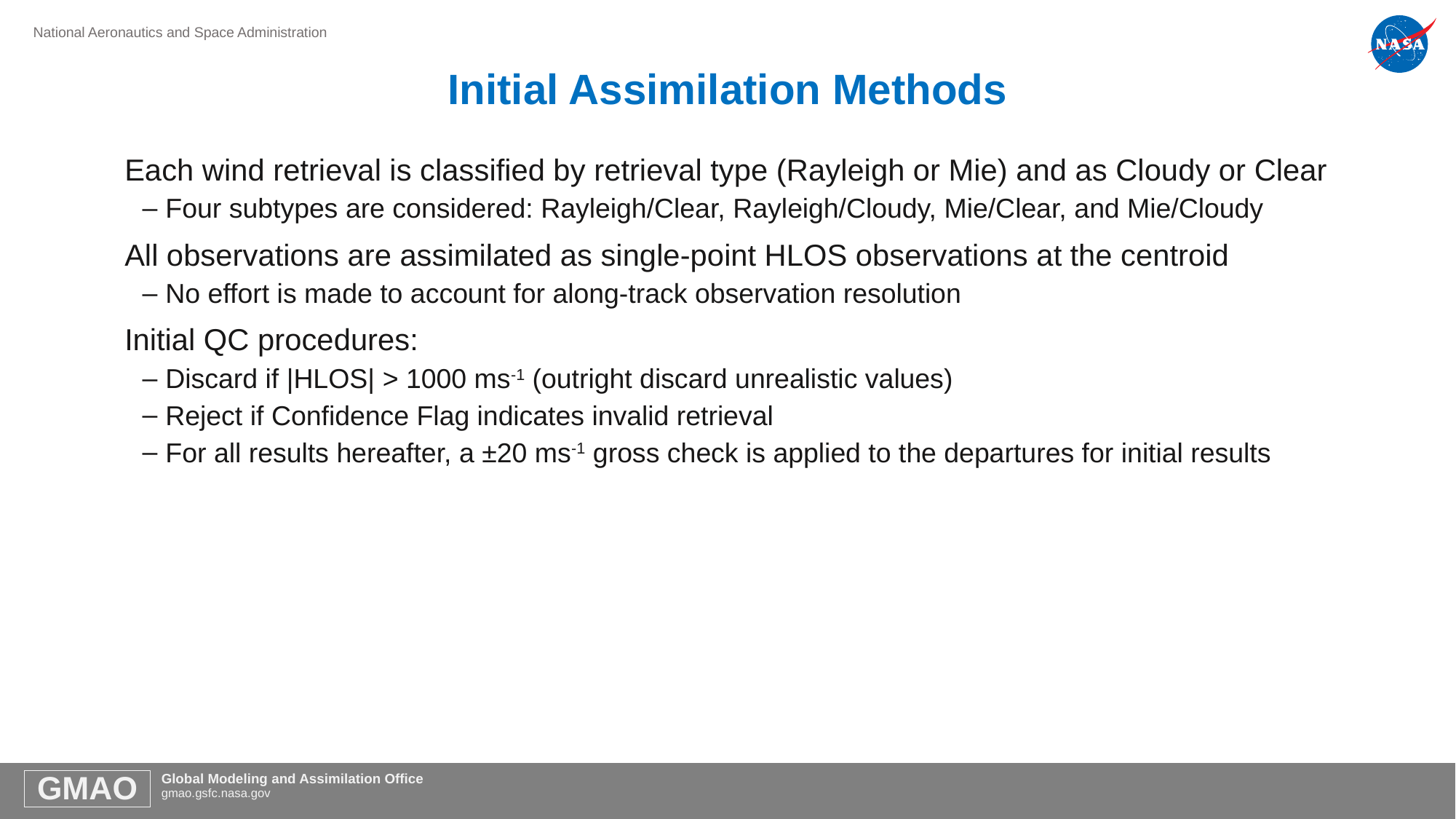

# Initial Assimilation Methods
Each wind retrieval is classified by retrieval type (Rayleigh or Mie) and as Cloudy or Clear
Four subtypes are considered: Rayleigh/Clear, Rayleigh/Cloudy, Mie/Clear, and Mie/Cloudy
All observations are assimilated as single-point HLOS observations at the centroid
No effort is made to account for along-track observation resolution
Initial QC procedures:
Discard if |HLOS| > 1000 ms-1 (outright discard unrealistic values)
Reject if Confidence Flag indicates invalid retrieval
For all results hereafter, a ±20 ms-1 gross check is applied to the departures for initial results